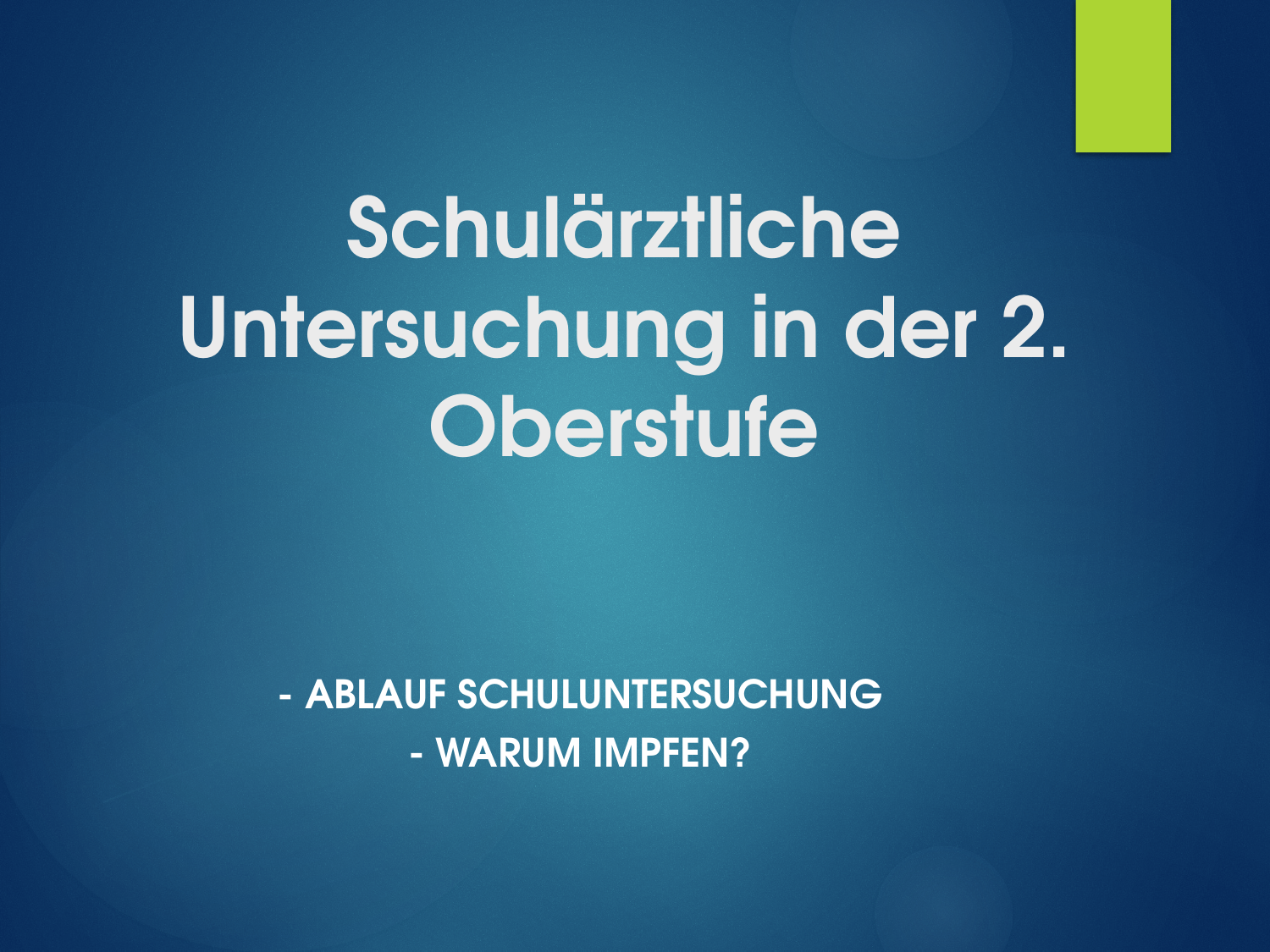

# Schulärztliche Untersuchung in der 2. Oberstufe
- Ablauf Schuluntersuchung
- Warum impfen?